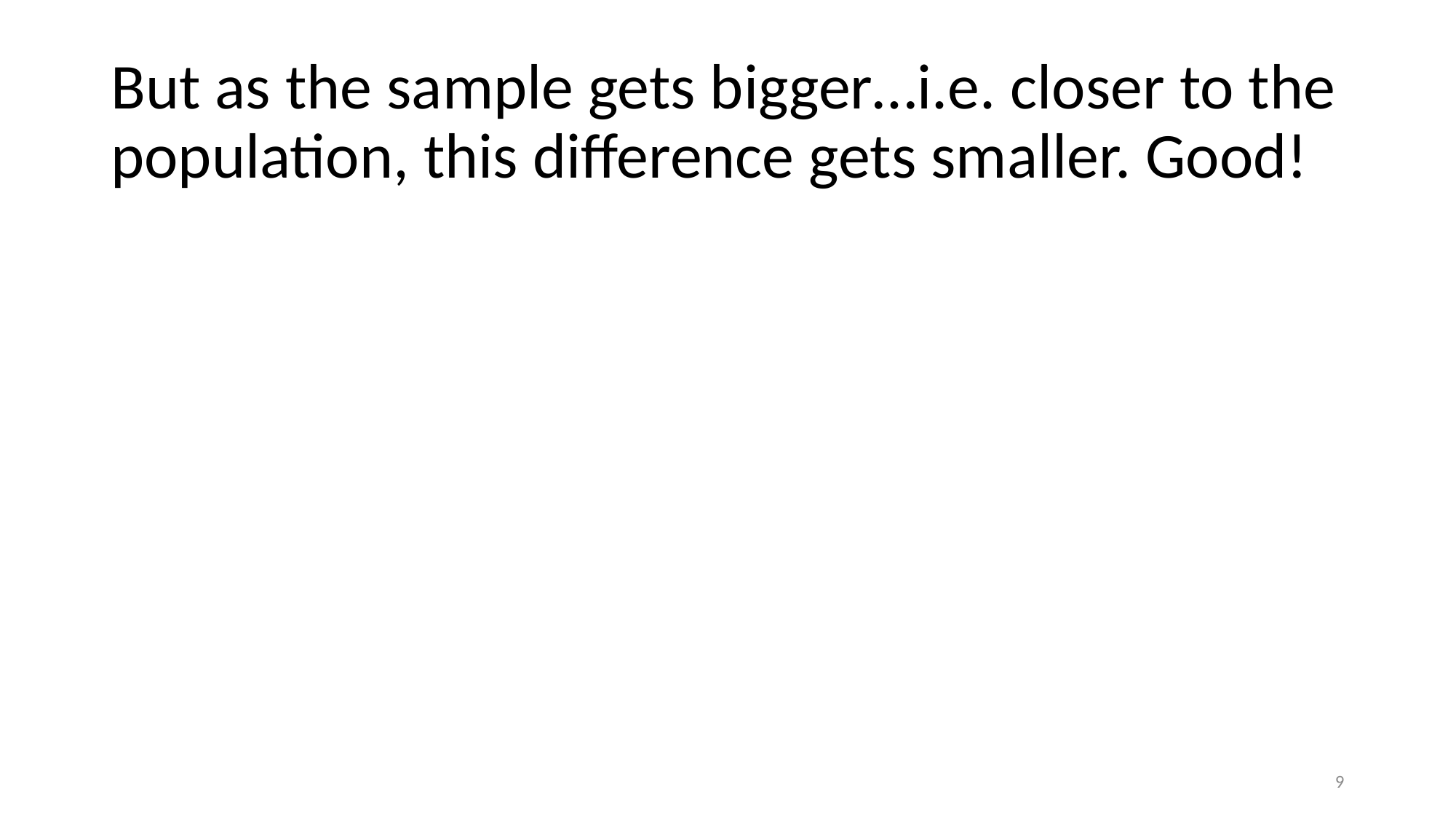

# But as the sample gets bigger…i.e. closer to the population, this difference gets smaller. Good!

9